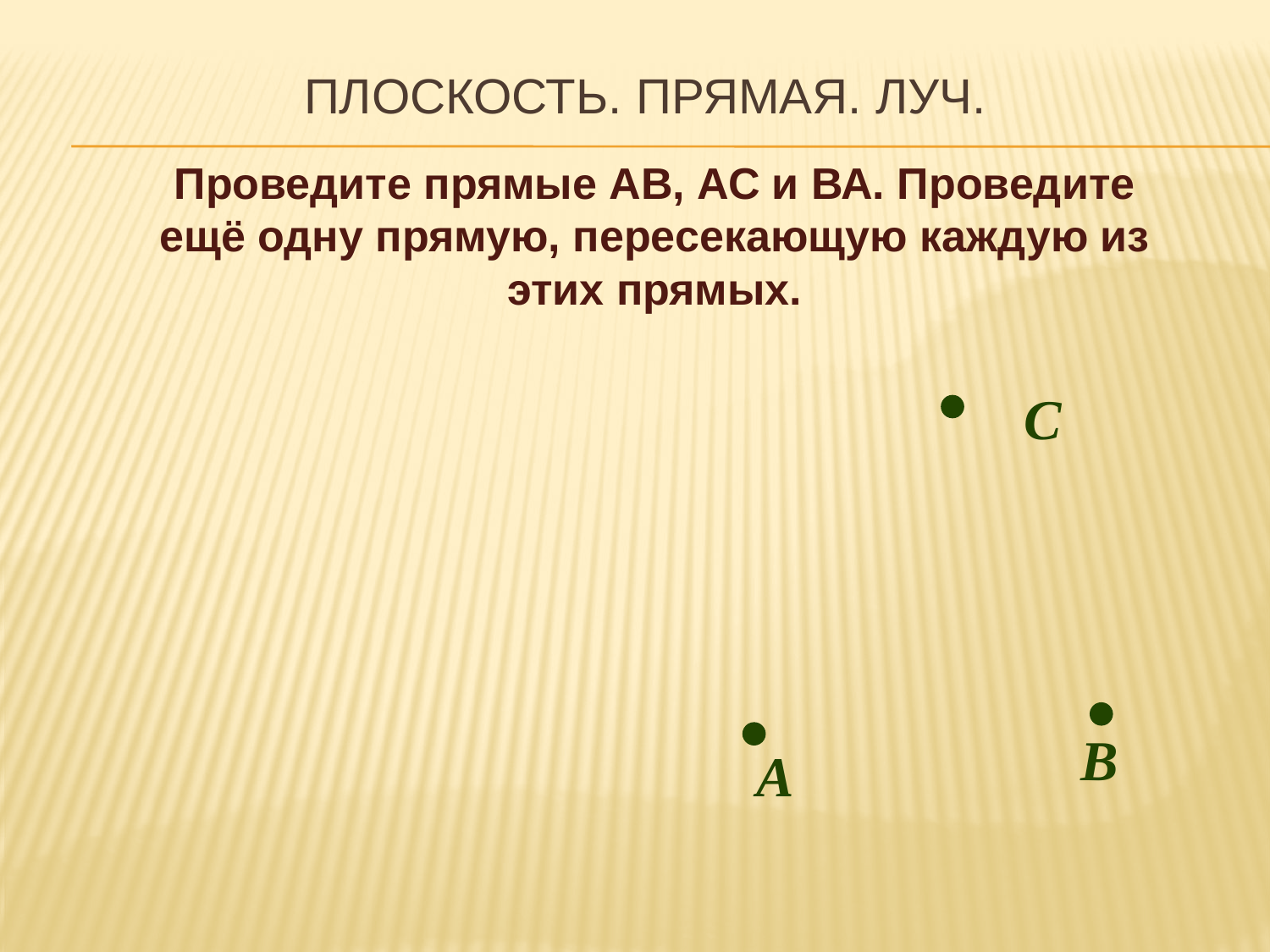

# Плоскость. Прямая. Луч.
Проведите прямые АВ, АС и ВА. Проведите ещё одну прямую, пересекающую каждую из этих прямых.
C

В

А